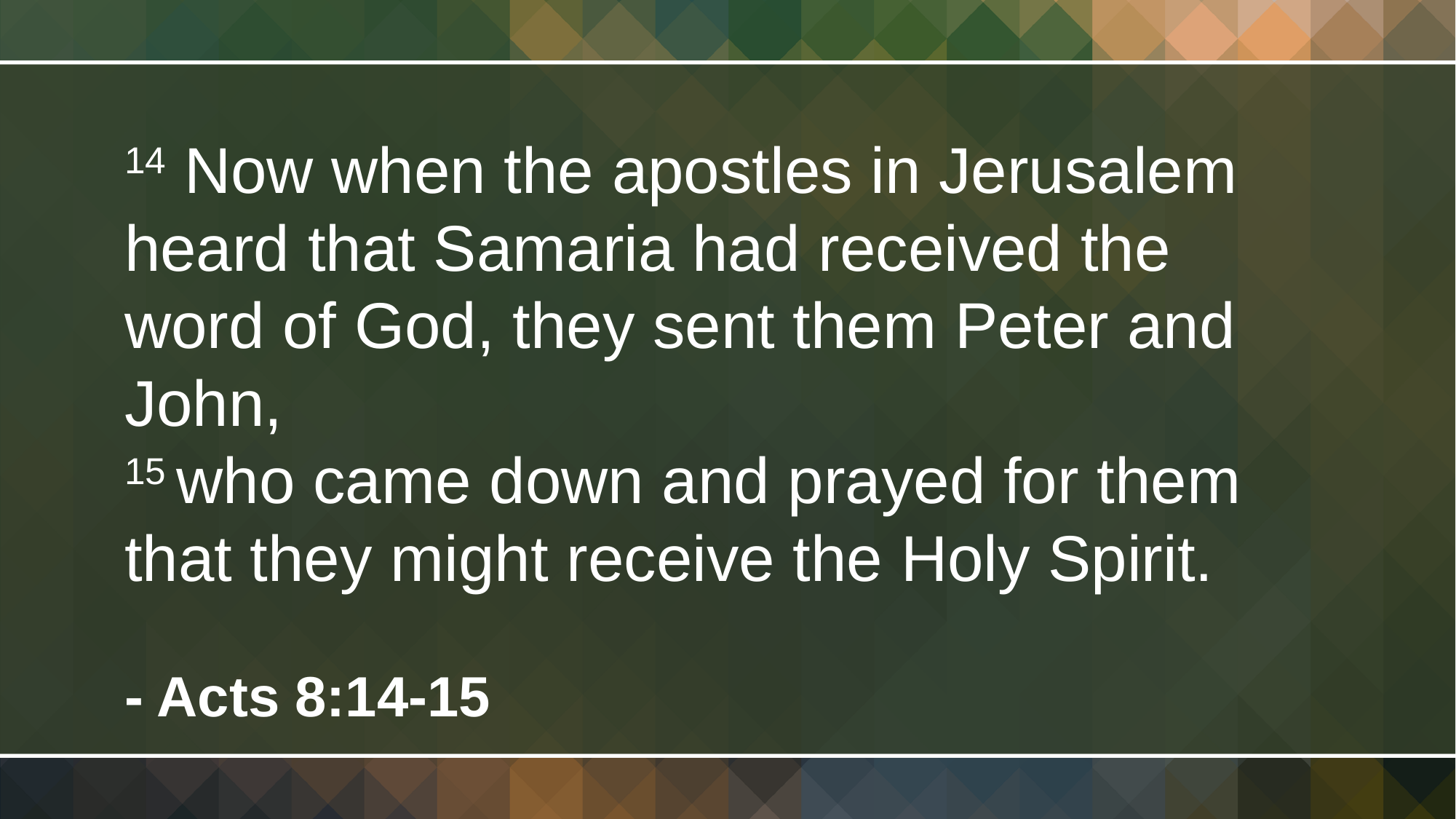

14 Now when the apostles in Jerusalem heard that Samaria had received the word of God, they sent them Peter and John,
15 who came down and prayed for them that they might receive the Holy Spirit.
- Acts 8:14-15